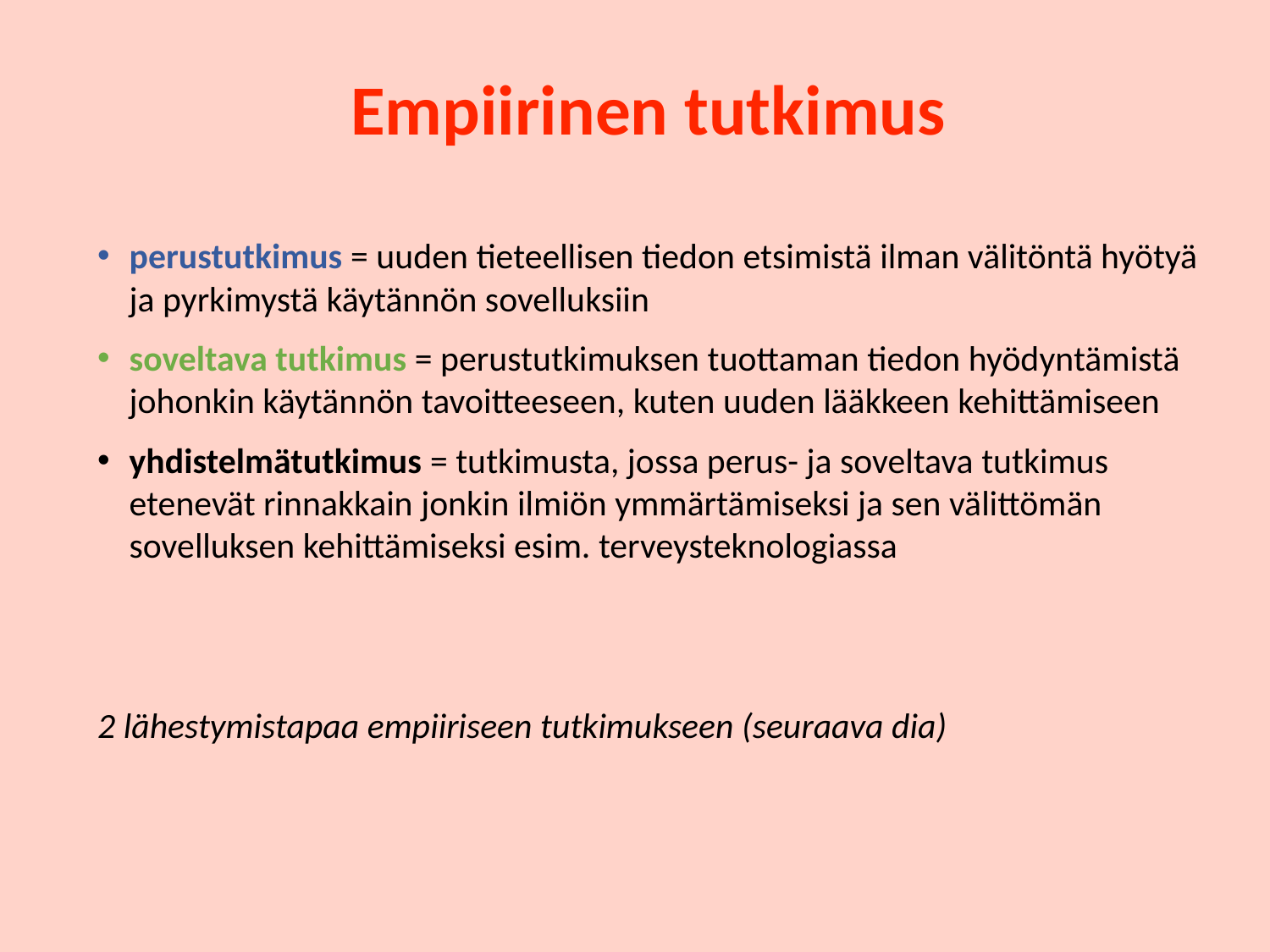

# Empiirinen tutkimus

perustutkimus = uuden tieteellisen tiedon etsimistä ilman välitöntä hyötyä ja pyrkimystä käytännön sovelluksiin
soveltava tutkimus = perustutkimuksen tuottaman tiedon hyödyntämistä johonkin käytännön tavoitteeseen, kuten uuden lääkkeen kehittämiseen
yhdistelmätutkimus = tutkimusta, jossa perus- ja soveltava tutkimus etenevät rinnakkain jonkin ilmiön ymmärtämiseksi ja sen välittömän sovelluksen kehittämiseksi esim. terveysteknologiassa

2 lähestymistapaa empiiriseen tutkimukseen (seuraava dia)